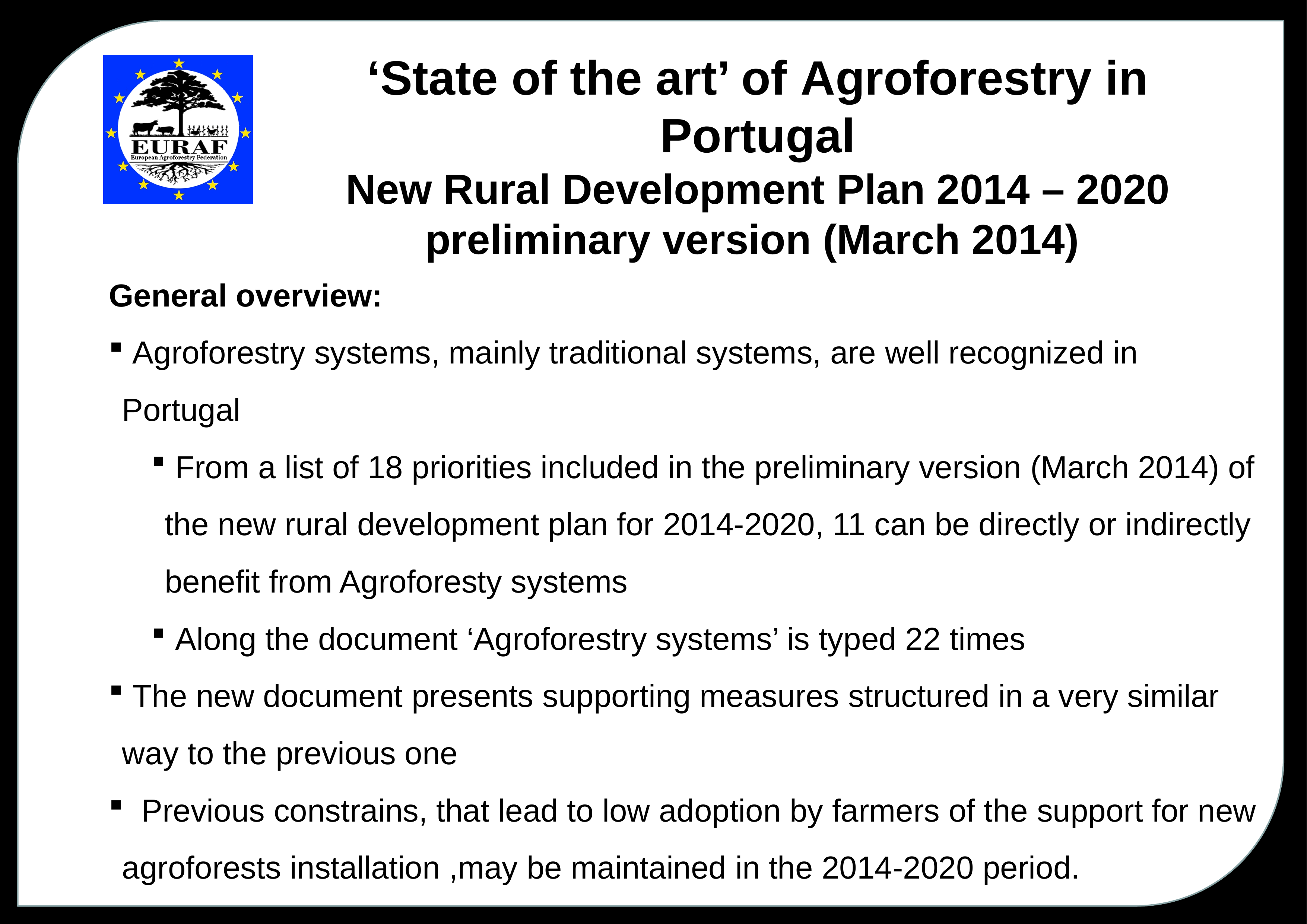

General overview:
 Agroforestry systems, mainly traditional systems, are well recognized in Portugal
 From a list of 18 priorities included in the preliminary version (March 2014) of the new rural development plan for 2014-2020, 11 can be directly or indirectly benefit from Agroforesty systems
 Along the document ‘Agroforestry systems’ is typed 22 times
 The new document presents supporting measures structured in a very similar way to the previous one
  Previous constrains, that lead to low adoption by farmers of the support for new agroforests installation ,may be maintained in the 2014-2020 period.